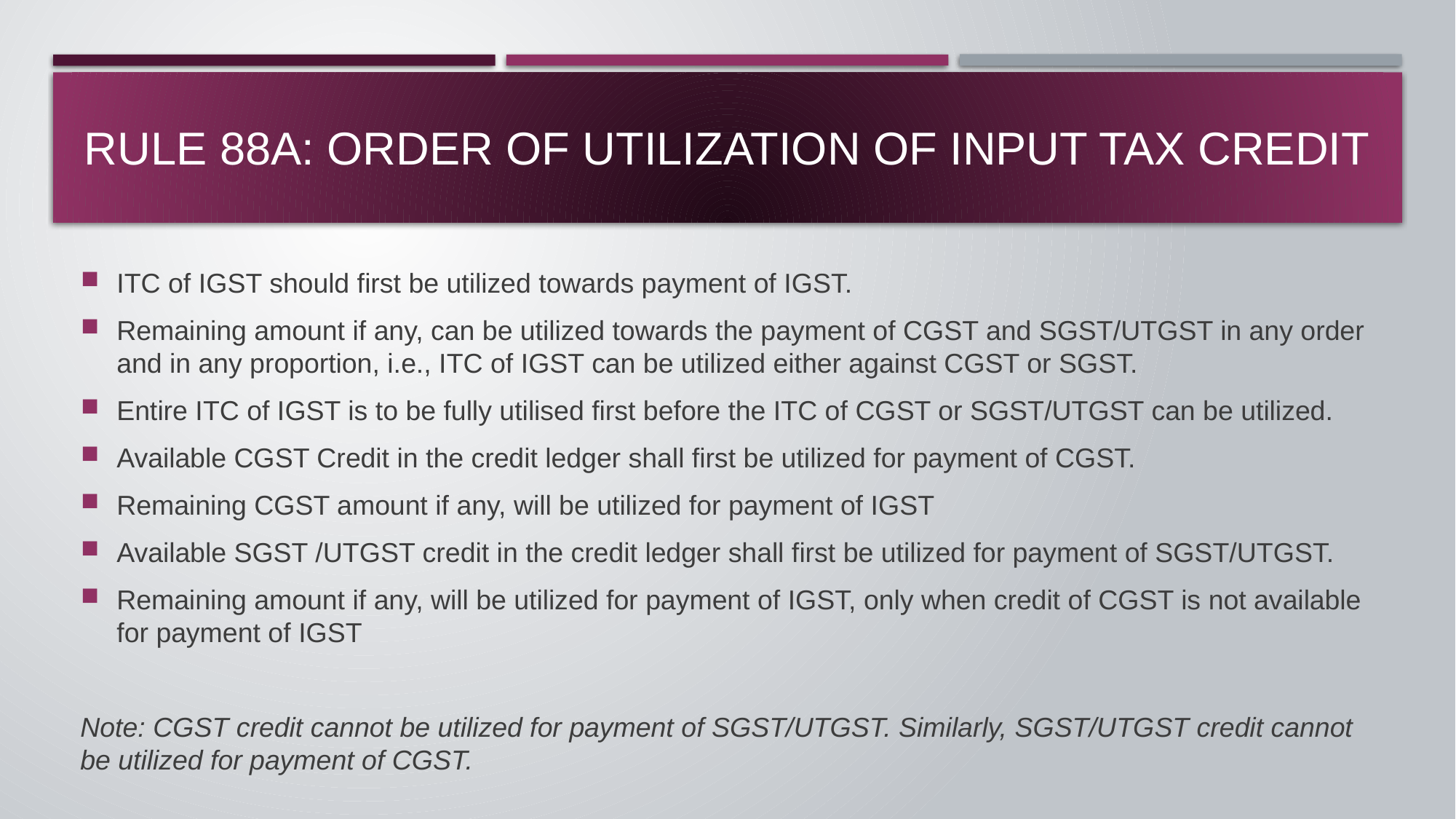

# Rule 88A: Order of utilization of input tax credit
ITC of IGST should first be utilized towards payment of IGST.
Remaining amount if any, can be utilized towards the payment of CGST and SGST/UTGST in any order and in any proportion, i.e., ITC of IGST can be utilized either against CGST or SGST.
Entire ITC of IGST is to be fully utilised first before the ITC of CGST or SGST/UTGST can be utilized.
Available CGST Credit in the credit ledger shall first be utilized for payment of CGST.
Remaining CGST amount if any, will be utilized for payment of IGST
Available SGST /UTGST credit in the credit ledger shall first be utilized for payment of SGST/UTGST.
Remaining amount if any, will be utilized for payment of IGST, only when credit of CGST is not available for payment of IGST

Note: CGST credit cannot be utilized for payment of SGST/UTGST. Similarly, SGST/UTGST credit cannot be utilized for payment of CGST.